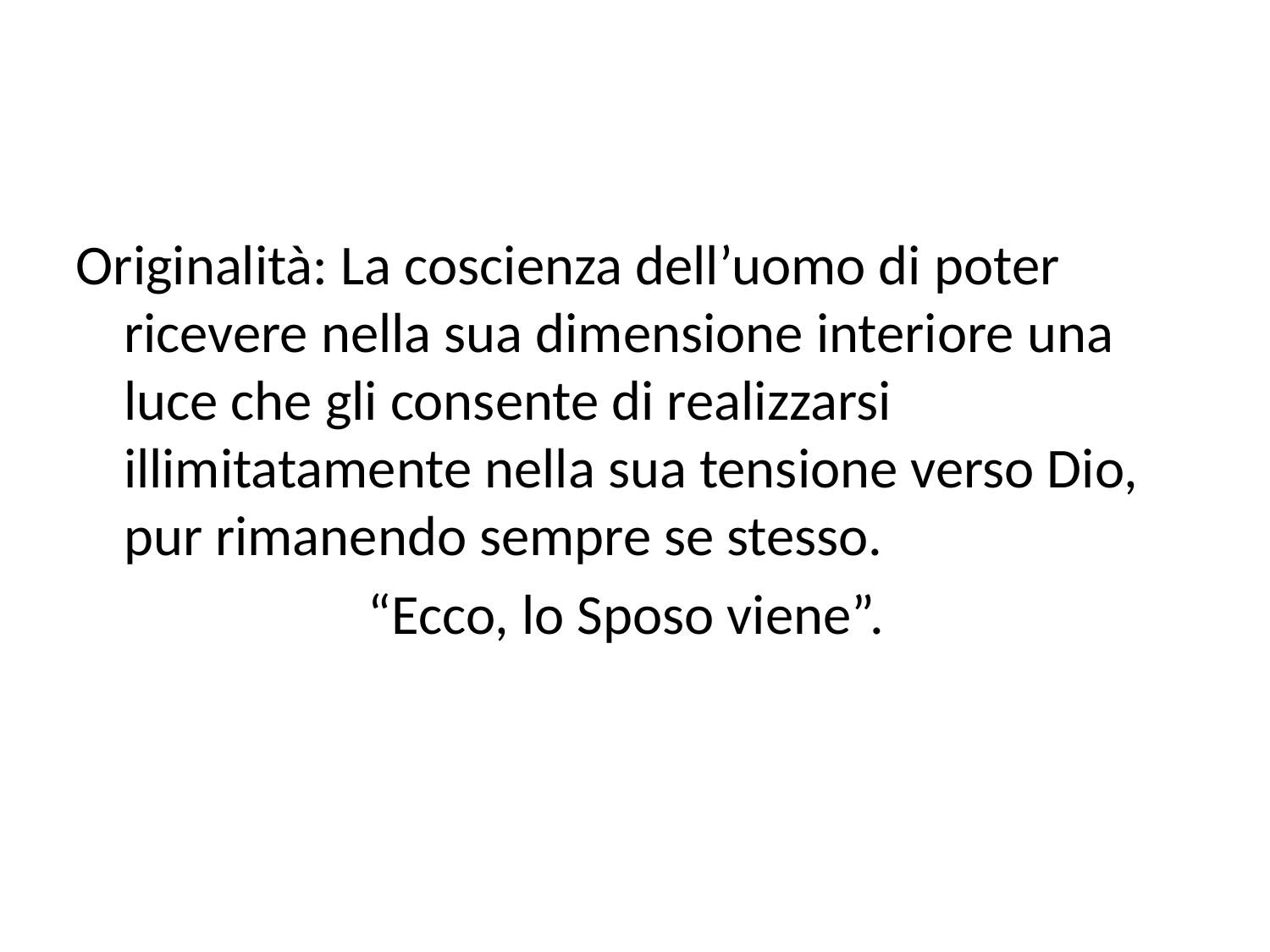

Originalità: La coscienza dell’uomo di poter ricevere nella sua dimensione interiore una luce che gli consente di realizzarsi illimitatamente nella sua tensione verso Dio, pur rimanendo sempre se stesso.
                       “Ecco, lo Sposo viene”.